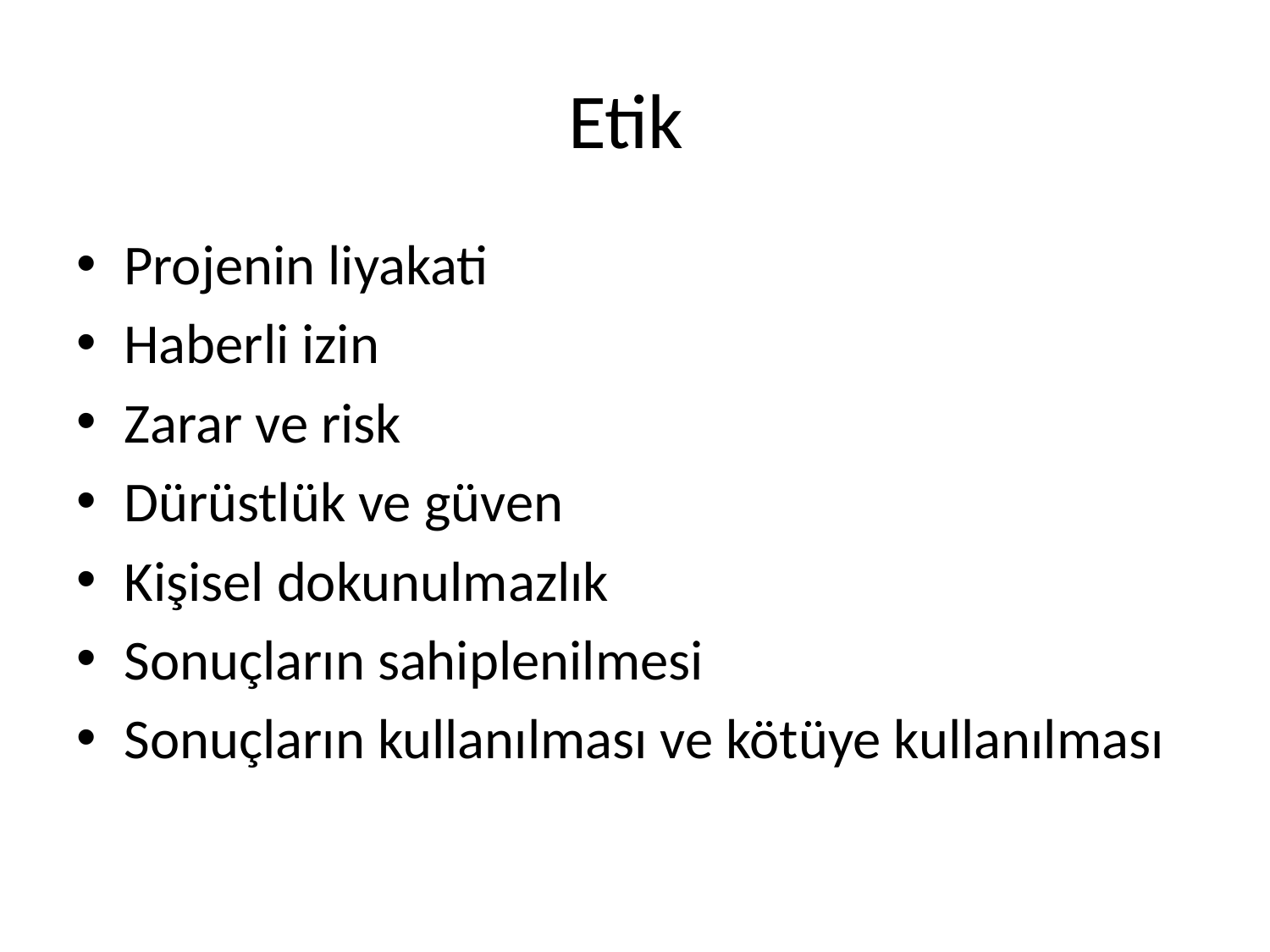

# Etik
Projenin liyakati
Haberli izin
Zarar ve risk
Dürüstlük ve güven
Kişisel dokunulmazlık
Sonuçların sahiplenilmesi
Sonuçların kullanılması ve kötüye kullanılması